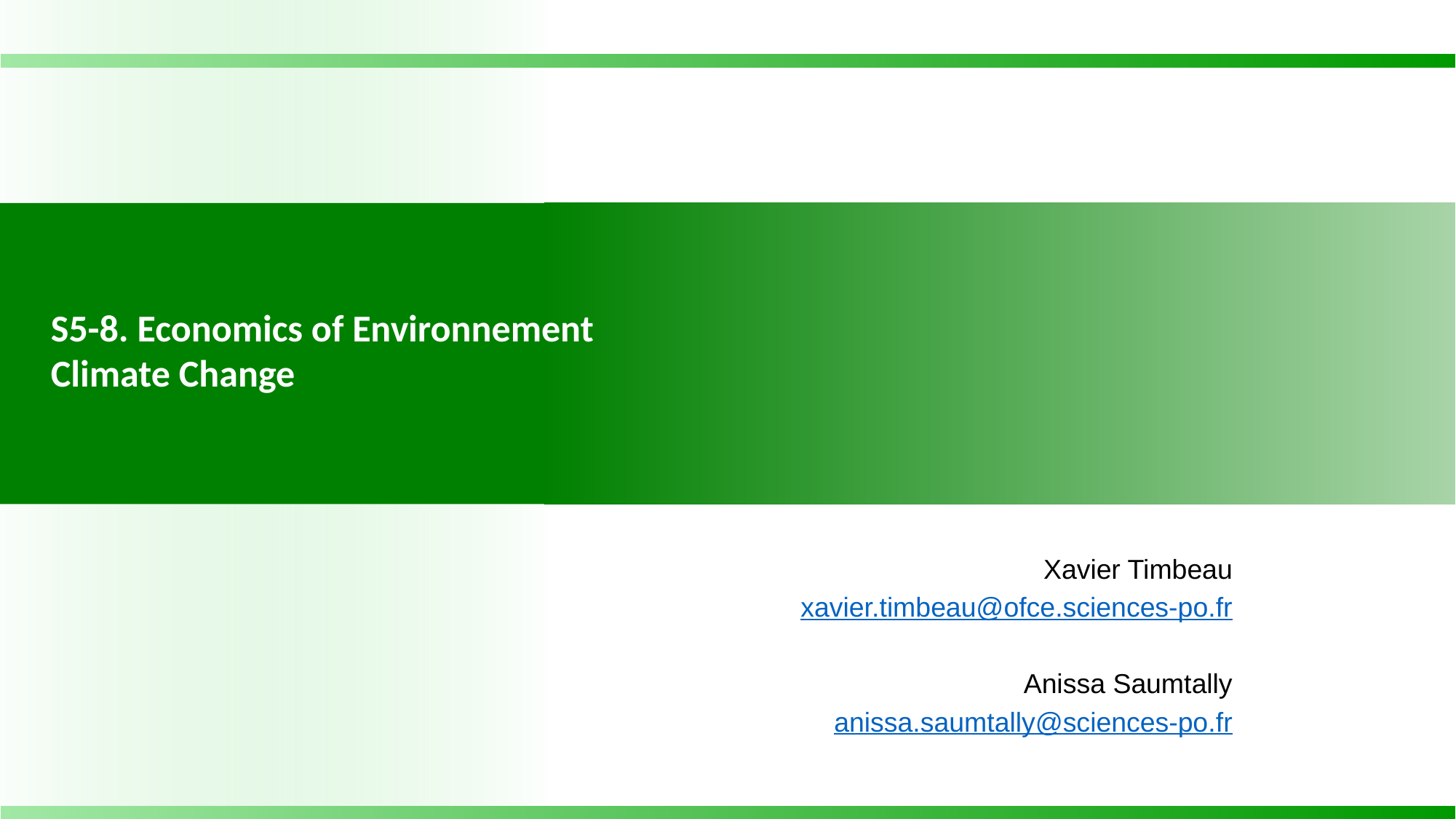

S5-8. Economics of Environnement
Climate Change

Xavier Timbeau
xavier.timbeau@ofce.sciences-po.fr

Anissa Saumtally
anissa.saumtally@sciences-po.fr